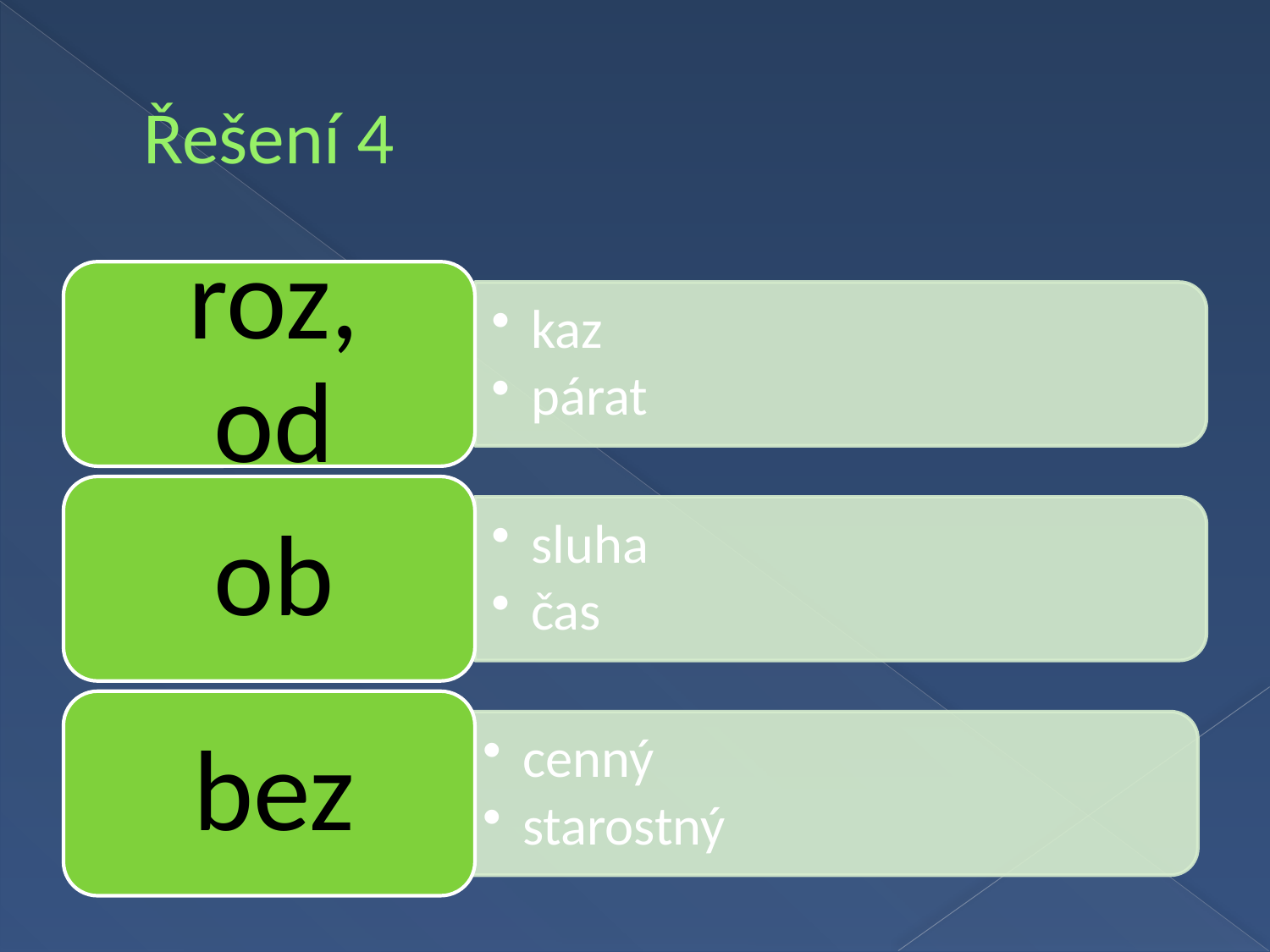

# Řešení 4
kaz
párat
roz, od
sluha
čas
ob
cenný
starostný
bez